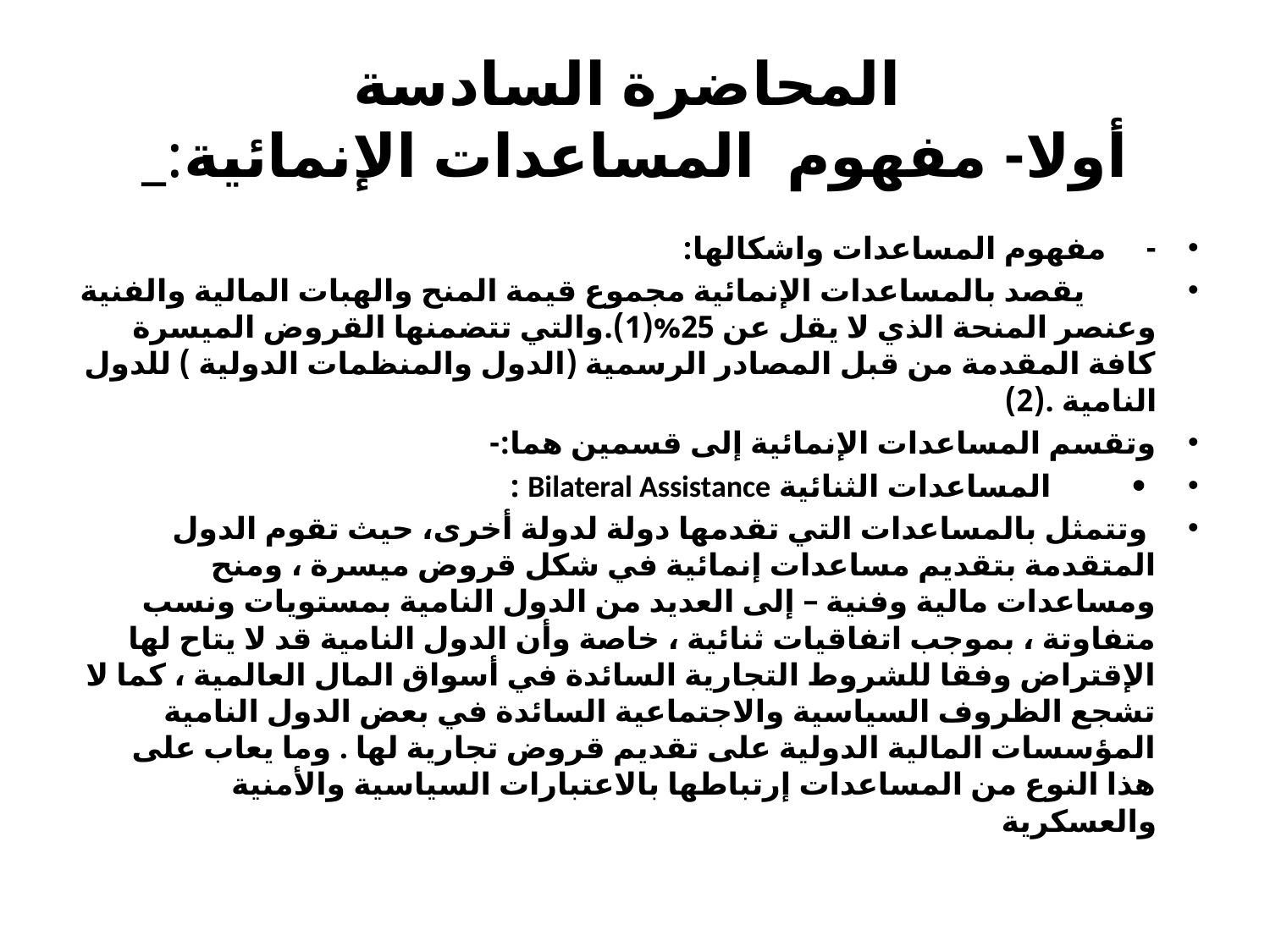

# المحاضرة السادسة أولا- مفهوم  المساعدات الإنمائية:_
-     مفهوم المساعدات واشكالها:
         يقصد بالمساعدات الإنمائية مجموع قيمة المنح والهبات المالية والفنية وعنصر المنحة الذي لا يقل عن 25%(1).والتي تتضمنها القروض الميسرة كافة المقدمة من قبل المصادر الرسمية (الدول والمنظمات الدولية ) للدول النامية .(2)
وتقسم المساعدات الإنمائية إلى قسمين هما:-
 •          المساعدات الثنائية Bilateral Assistance :
 وتتمثل بالمساعدات التي تقدمها دولة لدولة أخرى، حيث تقوم الدول المتقدمة بتقديم مساعدات إنمائية في شكل قروض ميسرة ، ومنح ومساعدات مالية وفنية – إلى العديد من الدول النامية بمستويات ونسب متفاوتة ، بموجب اتفاقيات ثنائية ، خاصة وأن الدول النامية قد لا يتاح لها الإقتراض وفقا للشروط التجارية السائدة في أسواق المال العالمية ، كما لا تشجع الظروف السياسية والاجتماعية السائدة في بعض الدول النامية المؤسسات المالية الدولية على تقديم قروض تجارية لها . وما يعاب على هذا النوع من المساعدات إرتباطها بالاعتبارات السياسية والأمنية والعسكرية